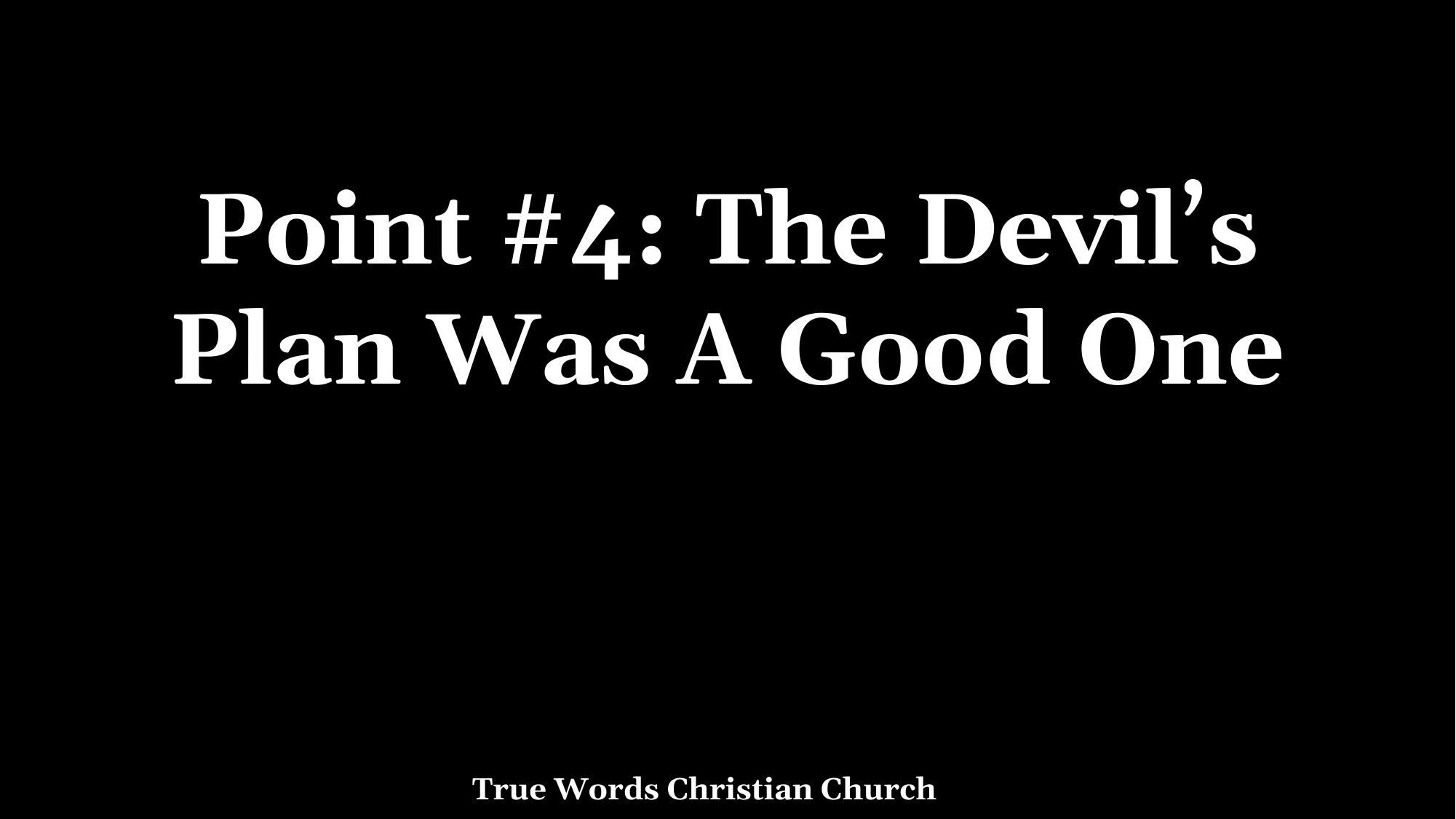

Point #4: The Devil’s
Plan Was A Good One
True Words Christian Church